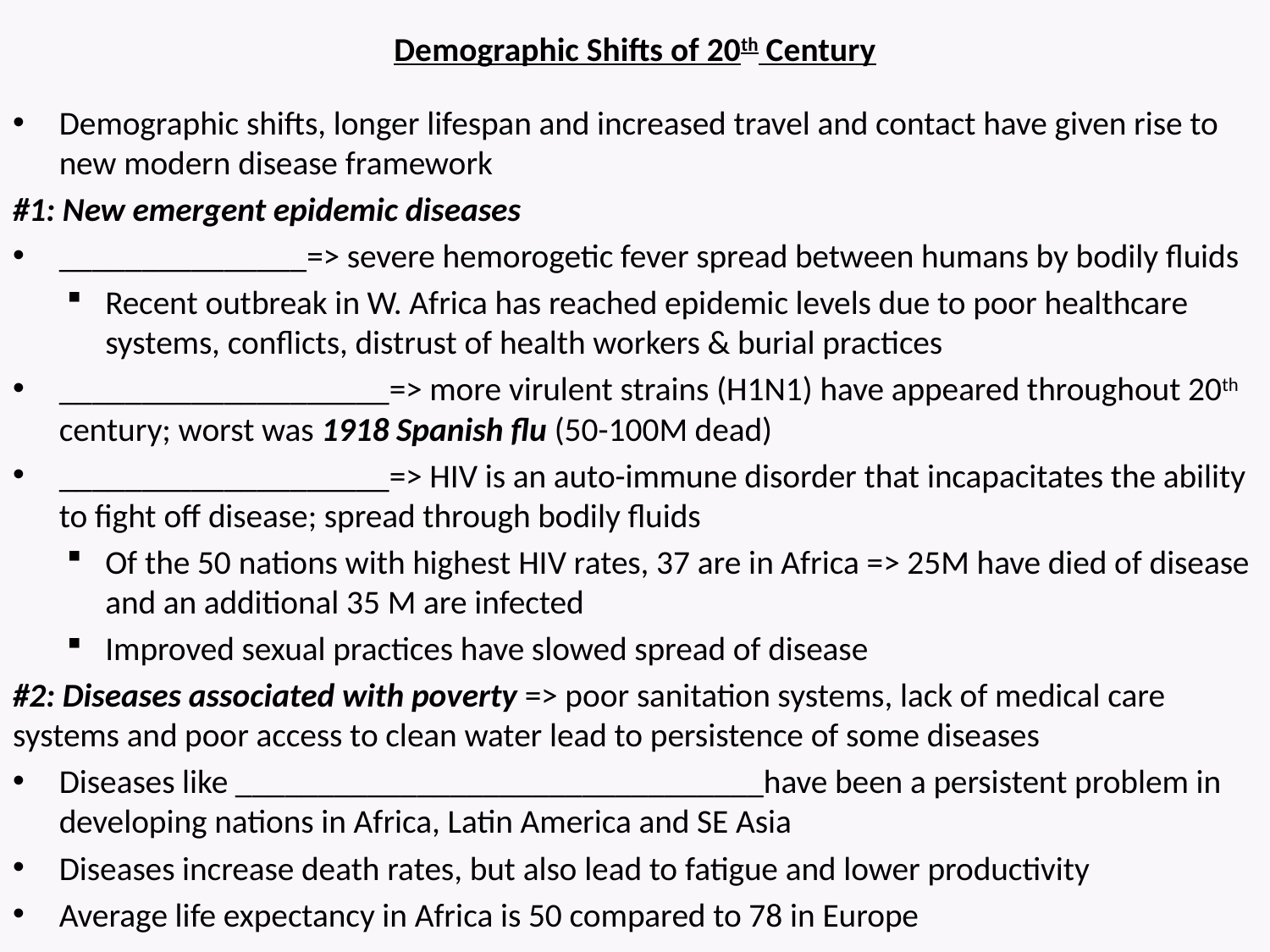

# Demographic Shifts of 20th Century
Demographic shifts, longer lifespan and increased travel and contact have given rise to new modern disease framework
#1: New emergent epidemic diseases
_______________=> severe hemorogetic fever spread between humans by bodily fluids
Recent outbreak in W. Africa has reached epidemic levels due to poor healthcare systems, conflicts, distrust of health workers & burial practices
____________________=> more virulent strains (H1N1) have appeared throughout 20th century; worst was 1918 Spanish flu (50-100M dead)
____________________=> HIV is an auto-immune disorder that incapacitates the ability to fight off disease; spread through bodily fluids
Of the 50 nations with highest HIV rates, 37 are in Africa => 25M have died of disease and an additional 35 M are infected
Improved sexual practices have slowed spread of disease
#2: Diseases associated with poverty => poor sanitation systems, lack of medical care systems and poor access to clean water lead to persistence of some diseases
Diseases like ________________________________have been a persistent problem in developing nations in Africa, Latin America and SE Asia
Diseases increase death rates, but also lead to fatigue and lower productivity
Average life expectancy in Africa is 50 compared to 78 in Europe